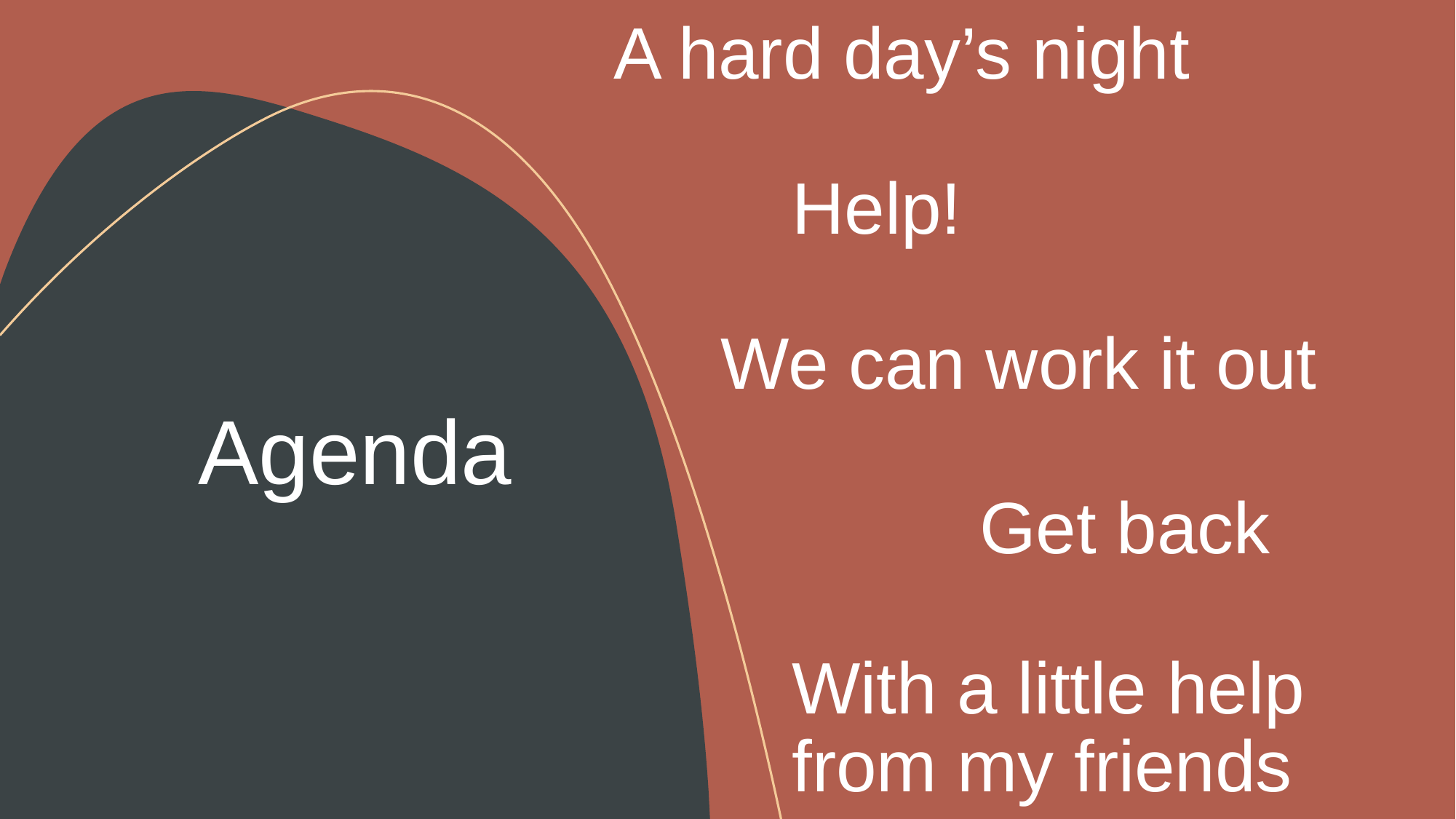

# A hard day’s night

Agenda

Help!
We can work it out
Get back
With a little help from my friends